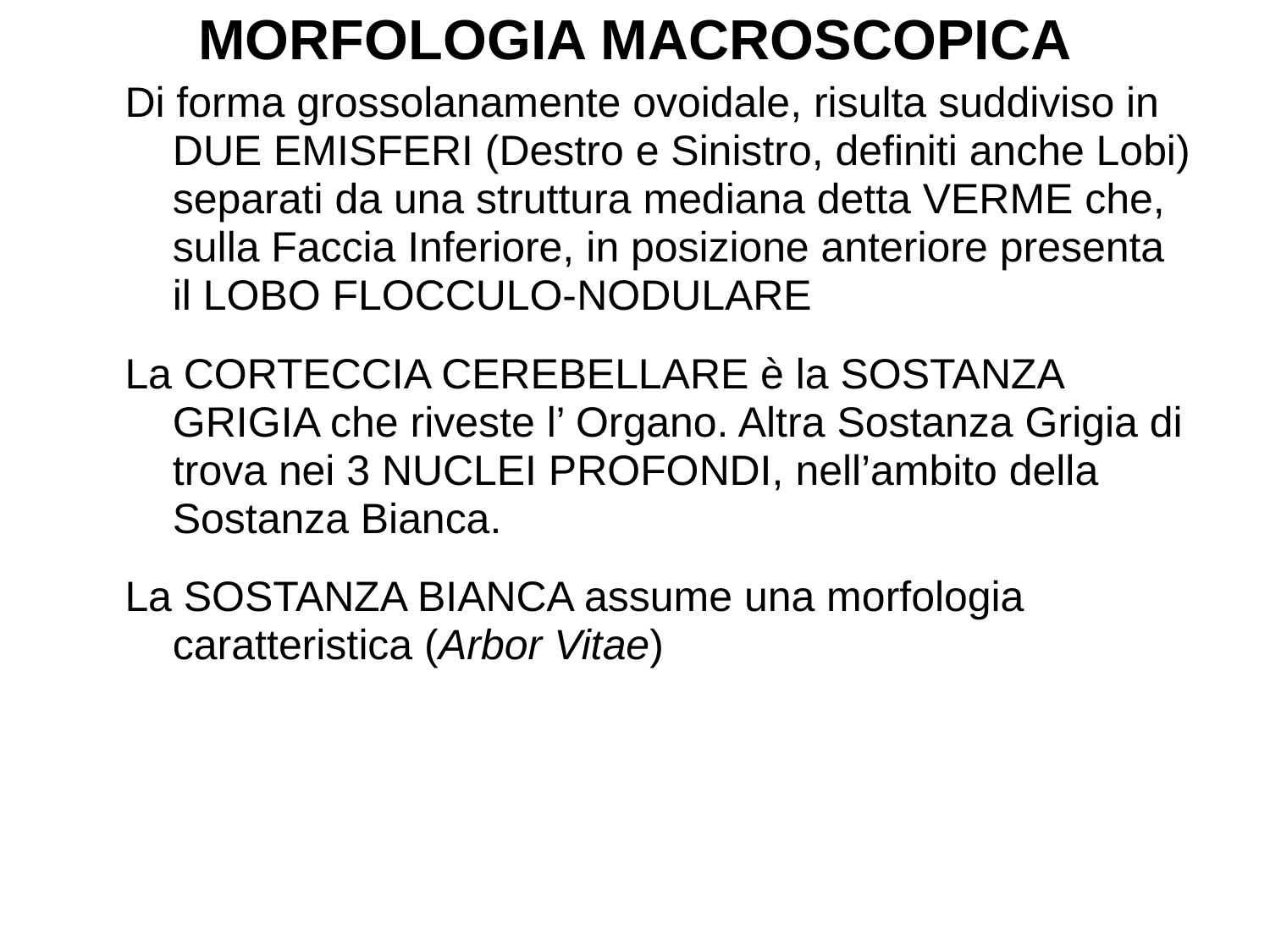

# MORFOLOGIA MACROSCOPICA
Di forma grossolanamente ovoidale, risulta suddiviso in DUE EMISFERI (Destro e Sinistro, definiti anche Lobi) separati da una struttura mediana detta VERME che, sulla Faccia Inferiore, in posizione anteriore presenta il LOBO FLOCCULO-NODULARE
La CORTECCIA CEREBELLARE è la SOSTANZA GRIGIA che riveste l’ Organo. Altra Sostanza Grigia di trova nei 3 NUCLEI PROFONDI, nell’ambito della Sostanza Bianca.
La SOSTANZA BIANCA assume una morfologia caratteristica (Arbor Vitae)